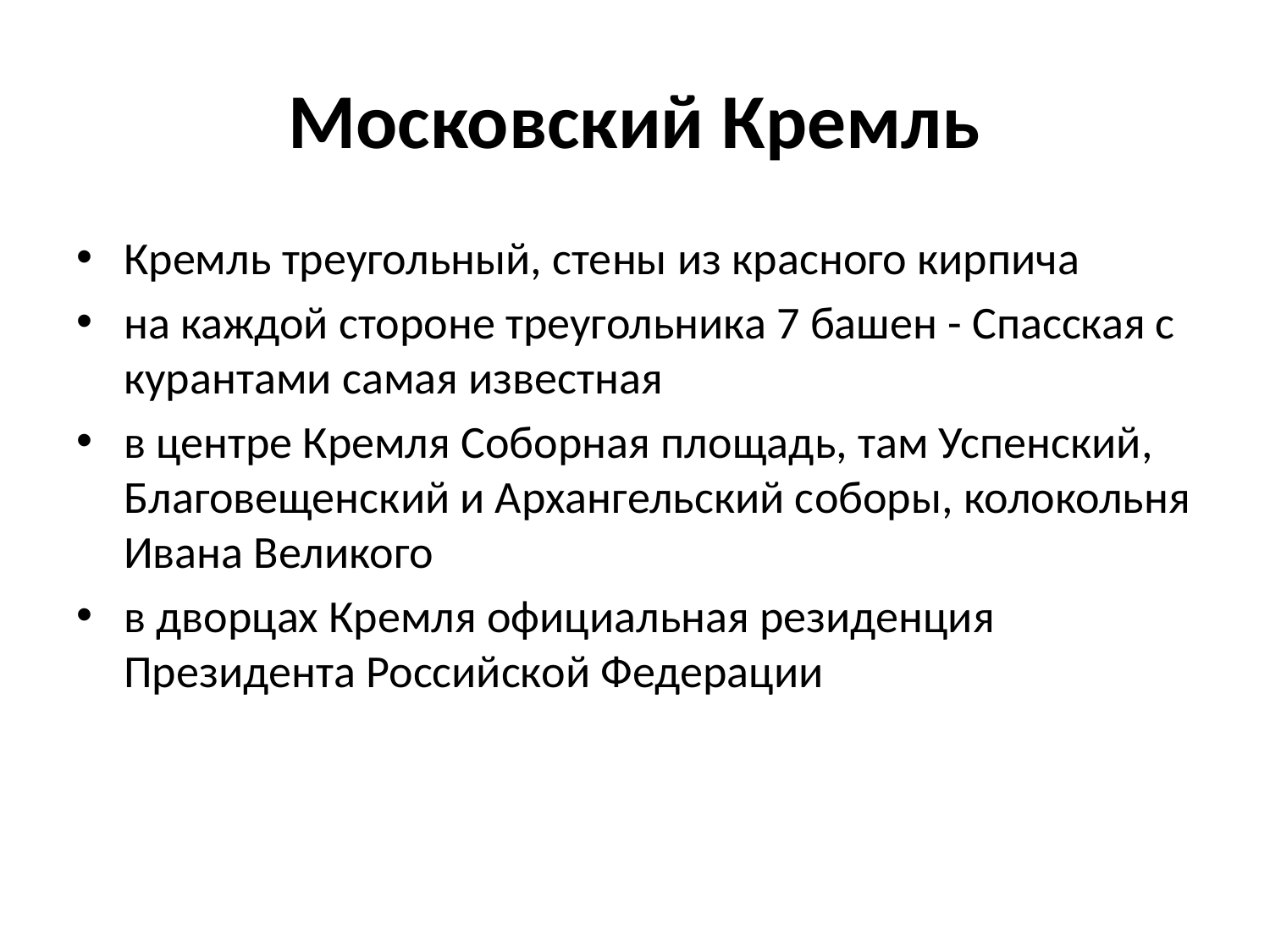

# Московский Кремль
Кремль треугольный, стены из красного кирпича
на каждой стороне треугольника 7 башен - Спасская с курантами самая известная
в центре Кремля Соборная площадь, там Успенский, Благовещенский и Архангельский соборы, колокольня Ивана Великого
в дворцах Кремля официальная резиденция Президента Российской Федерации